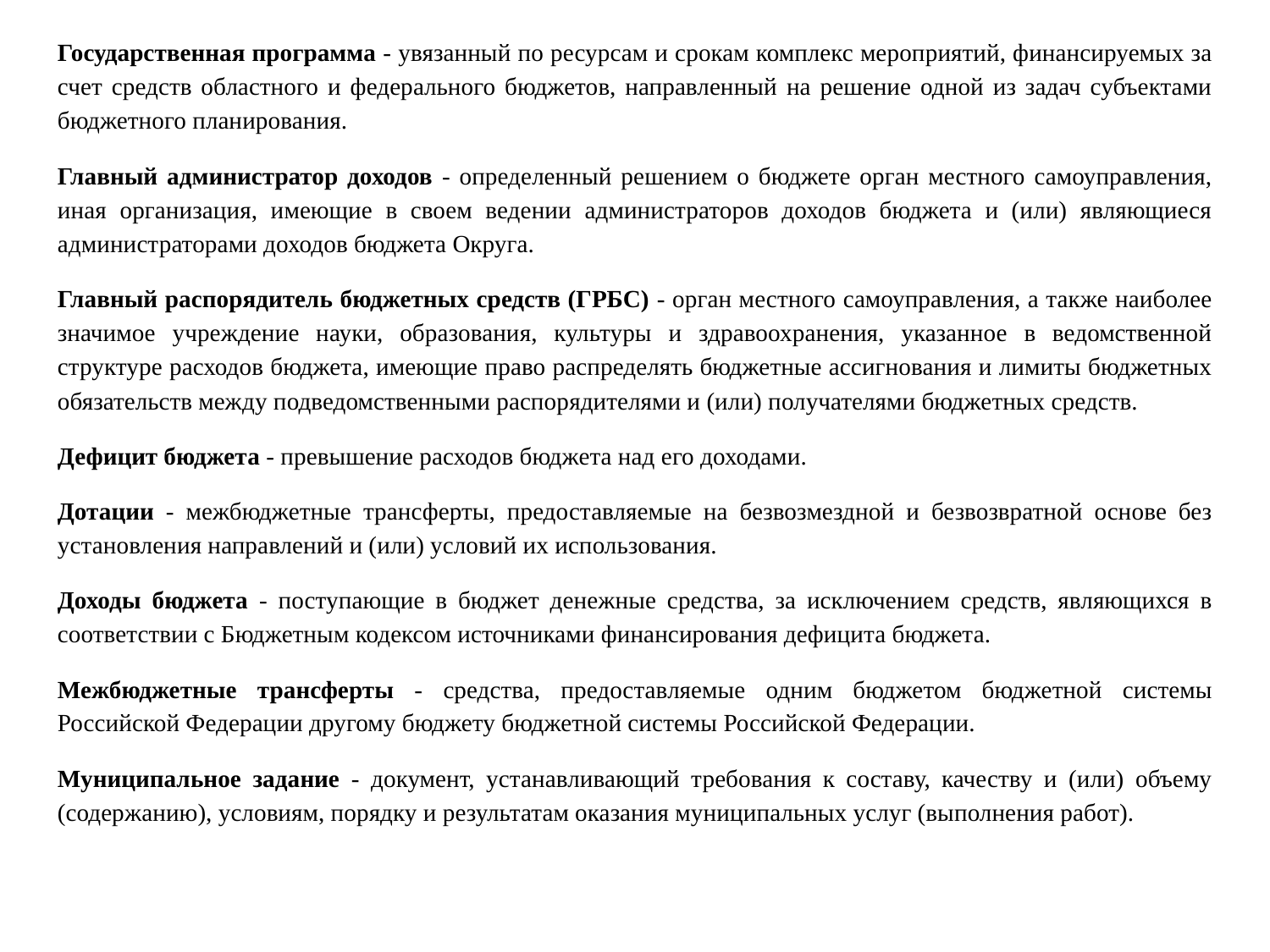

Государственная программа - увязанный по ресурсам и срокам комплекс мероприятий, финансируемых за счет средств областного и федерального бюджетов, направленный на решение одной из задач субъектами бюджетного планирования.
Главный администратор доходов - определенный решением о бюджете орган местного самоуправления, иная организация, имеющие в своем ведении администраторов доходов бюджета и (или) являющиеся администраторами доходов бюджета Округа.
Главный распорядитель бюджетных средств (ГРБС) - орган местного самоуправления, а также наиболее значимое учреждение науки, образования, культуры и здравоохранения, указанное в ведомственной структуре расходов бюджета, имеющие право распределять бюджетные ассигнования и лимиты бюджетных обязательств между подведомственными распорядителями и (или) получателями бюджетных средств.
Дефицит бюджета - превышение расходов бюджета над его доходами.
Дотации - межбюджетные трансферты, предоставляемые на безвозмездной и безвозвратной основе без установления направлений и (или) условий их использования.
Доходы бюджета - поступающие в бюджет денежные средства, за исключением средств, являющихся в соответствии с Бюджетным кодексом источниками финансирования дефицита бюджета.
Межбюджетные трансферты - средства, предоставляемые одним бюджетом бюджетной системы Российской Федерации другому бюджету бюджетной системы Российской Федерации.
Муниципальное задание - документ, устанавливающий требования к составу, качеству и (или) объему (содержанию), условиям, порядку и результатам оказания муниципальных услуг (выполнения работ).